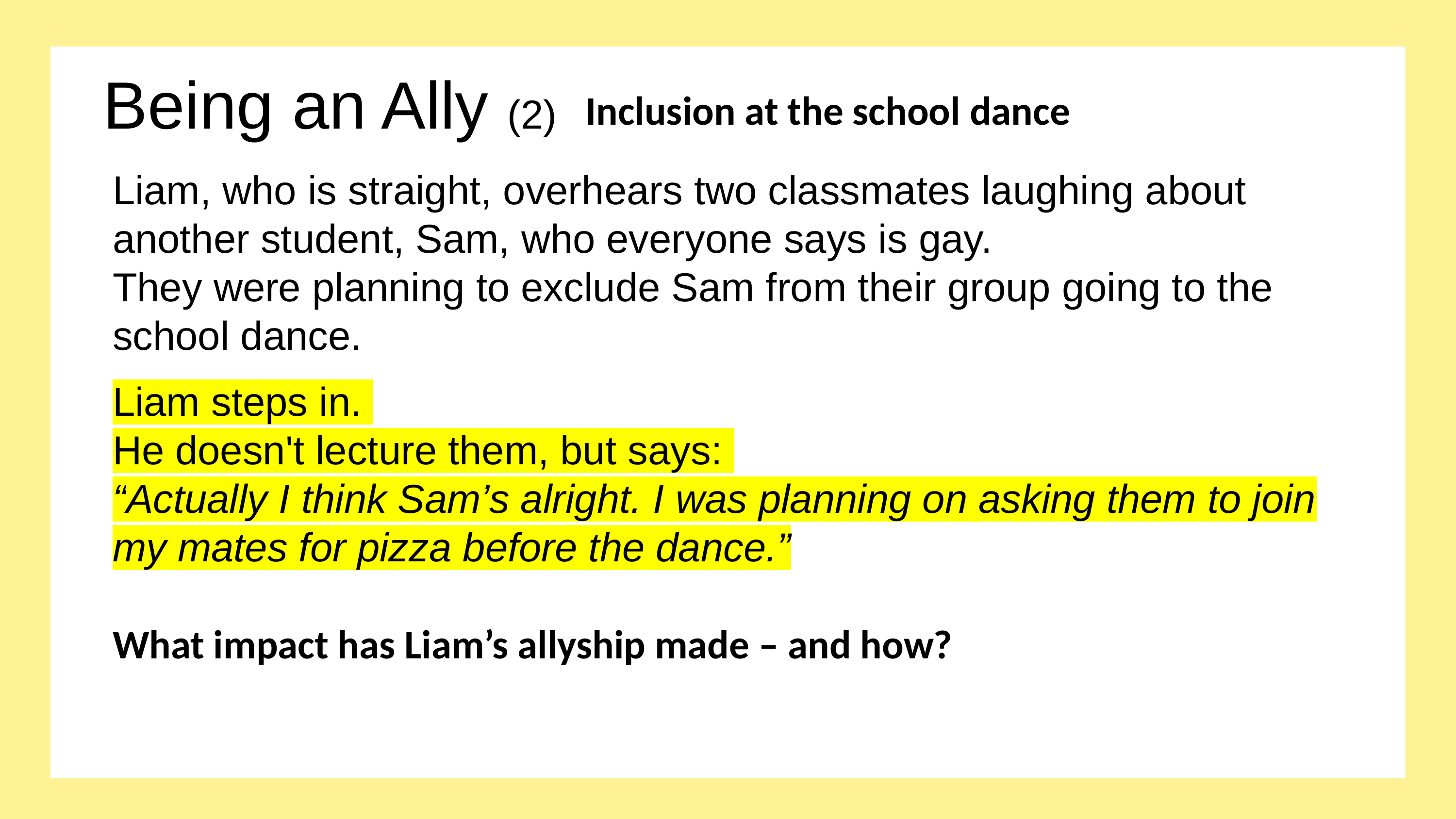

Being an Ally (2)
Inclusion at the school dance
Liam, who is straight, overhears two classmates laughing about another student, Sam, who everyone says is gay.
They were planning to exclude Sam from their group going to the school dance.
Confirmation bias
Liam steps in.
He doesn't lecture them, but says:
“Actually I think Sam’s alright. I was planning on asking them to join my mates for pizza before the dance.”

What impact has Liam’s allyship made – and how?